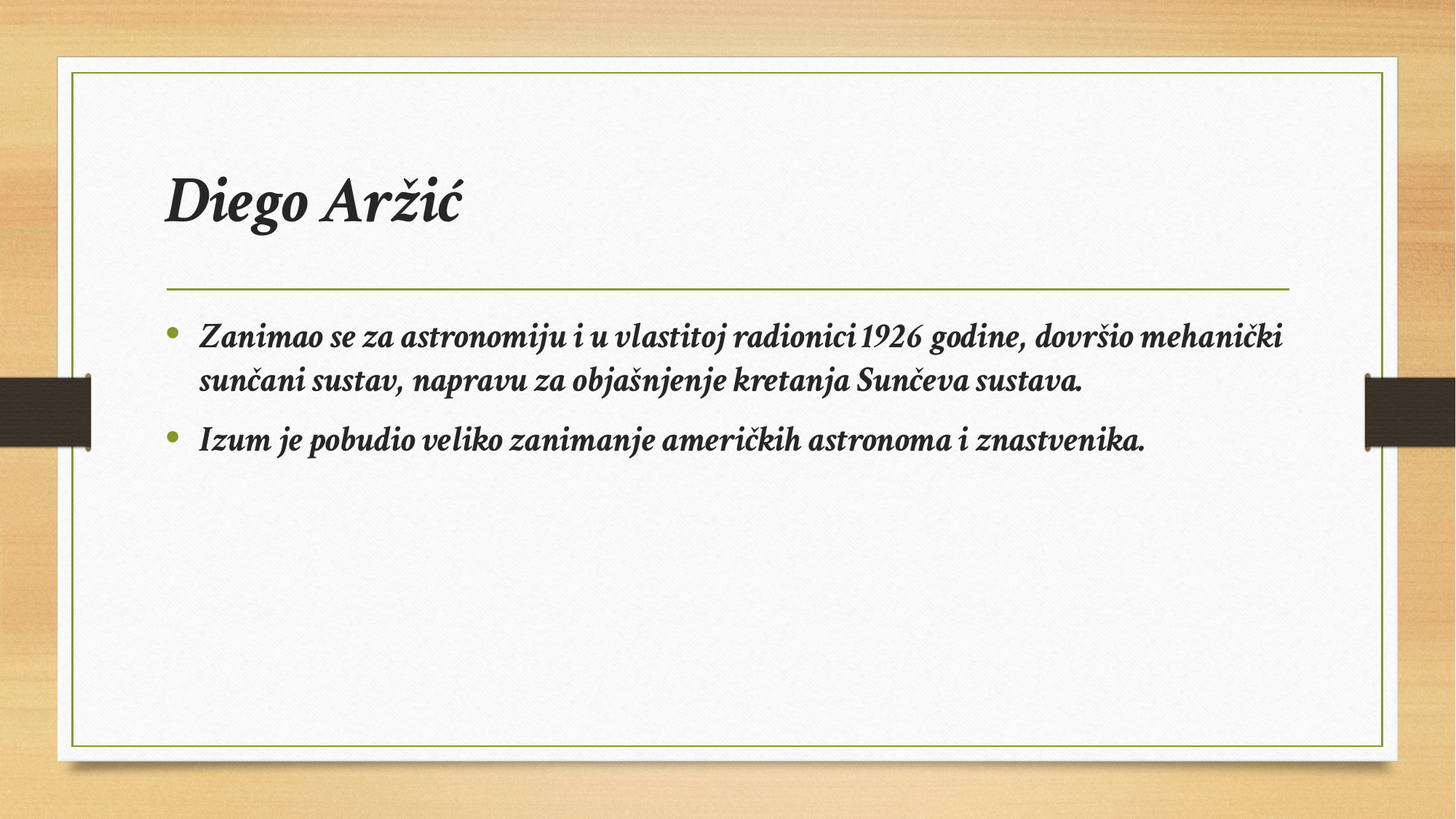

# Diego Aržić
Zanimao se za astronomiju i u vlastitoj radionici 1926 godine, dovršio mehanički sunčani sustav, napravu za objašnjenje kretanja Sunčeva sustava.
Izum je pobudio veliko zanimanje američkih astronoma i znastvenika.